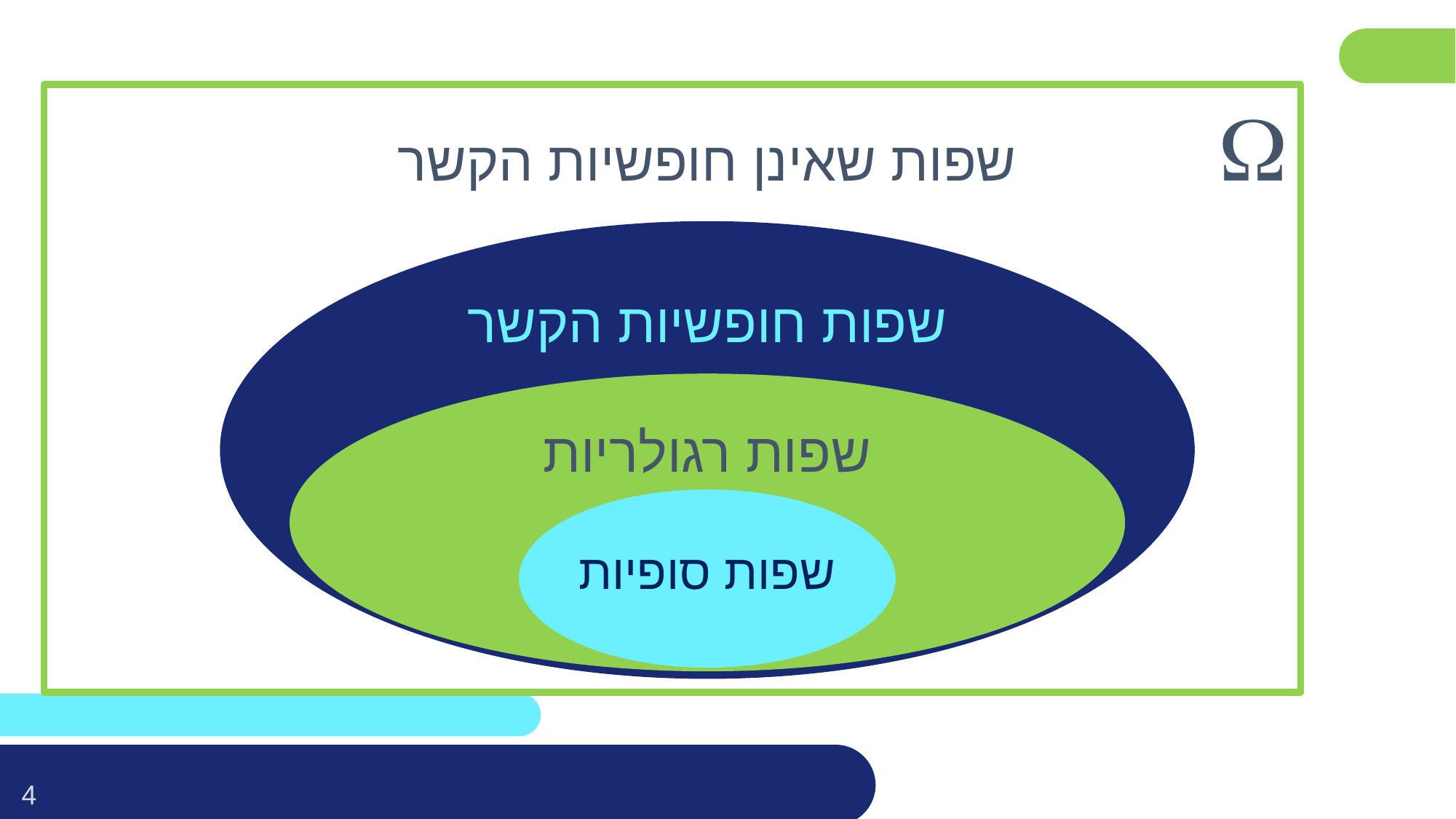

Ω
שפות שאינן חופשיות הקשר
ז
שפות חופשיות הקשר

שפות רגולריות

שפות סופיות